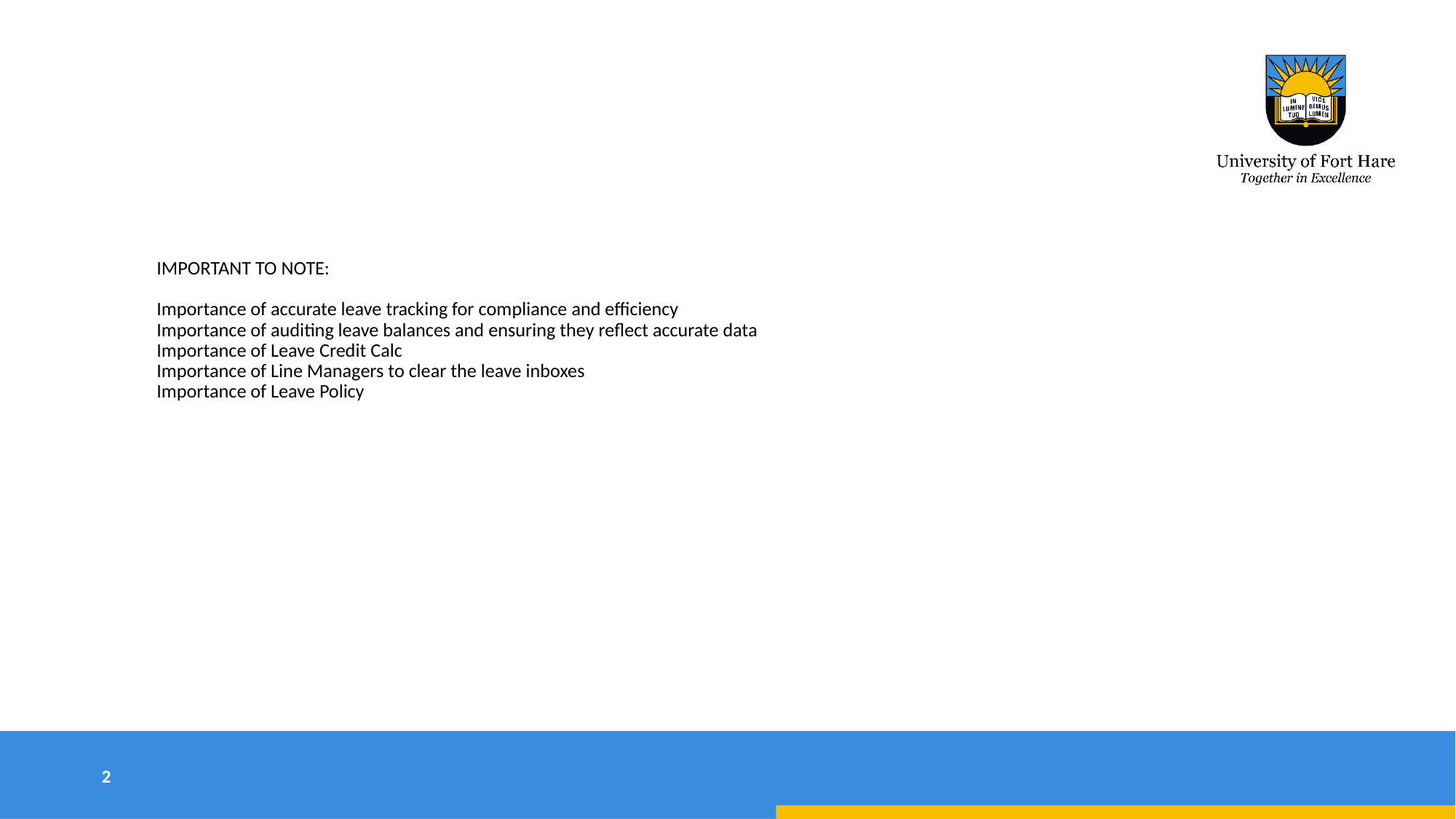

# IMPORTANT TO NOTE: Importance of accurate leave tracking for compliance and efficiency Importance of auditing leave balances and ensuring they reflect accurate data Importance of Leave Credit Calc Importance of Line Managers to clear the leave inboxes Importance of Leave Policy
2